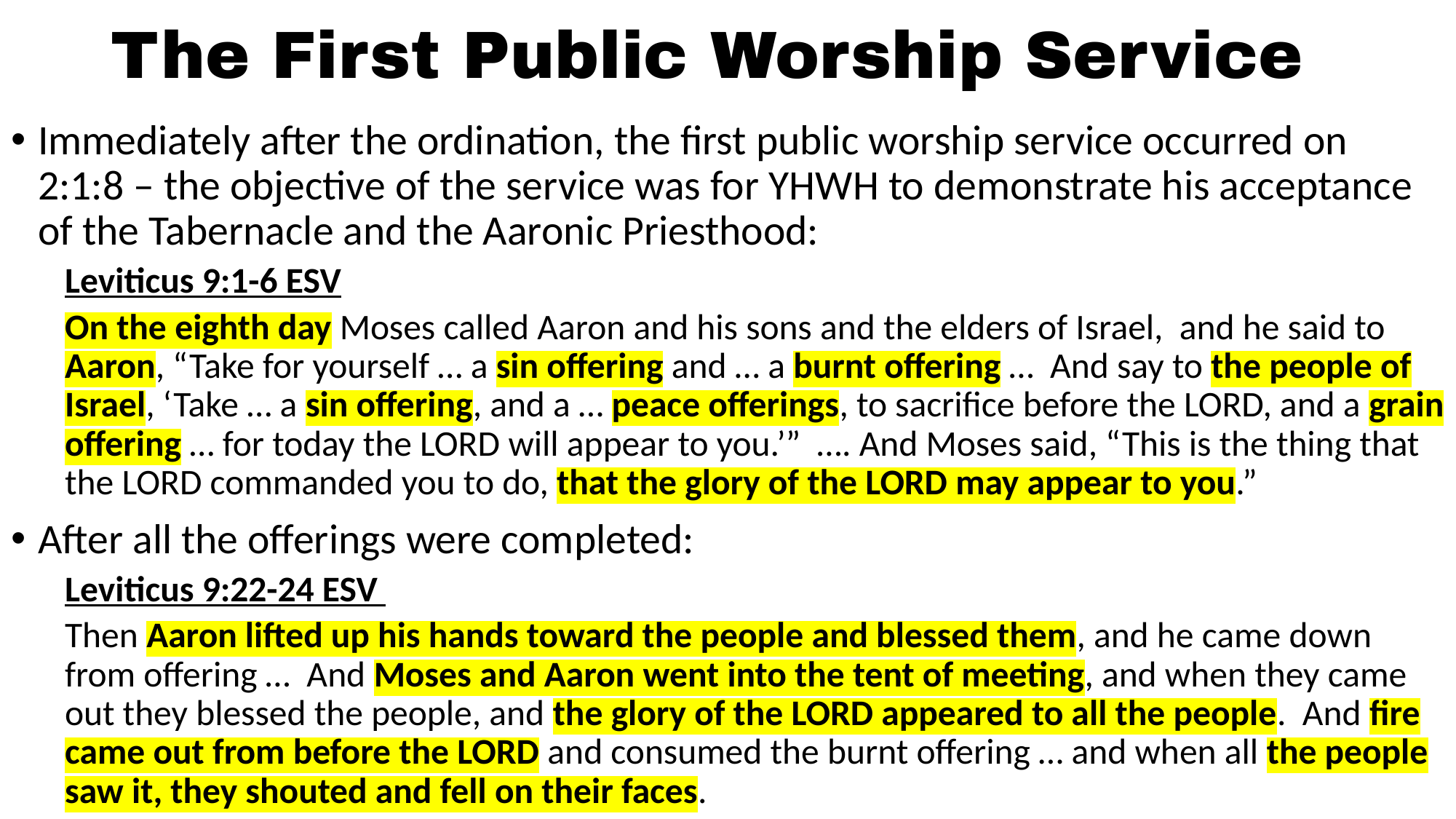

# The First Public Worship Service
Immediately after the ordination, the first public worship service occurred on 2:1:8 – the objective of the service was for YHWH to demonstrate his acceptance of the Tabernacle and the Aaronic Priesthood:
Leviticus 9:1-6 ESV
On the eighth day Moses called Aaron and his sons and the elders of Israel,  and he said to Aaron, “Take for yourself … a sin offering and … a burnt offering …  And say to the people of Israel, ‘Take … a sin offering, and a … peace offerings, to sacrifice before the LORD, and a grain offering … for today the LORD will appear to you.’”  …. And Moses said, “This is the thing that the LORD commanded you to do, that the glory of the LORD may appear to you.”
After all the offerings were completed:
Leviticus 9:22-24 ESV
Then Aaron lifted up his hands toward the people and blessed them, and he came down from offering …  And Moses and Aaron went into the tent of meeting, and when they came out they blessed the people, and the glory of the LORD appeared to all the people.  And fire came out from before the LORD and consumed the burnt offering … and when all the people saw it, they shouted and fell on their faces.